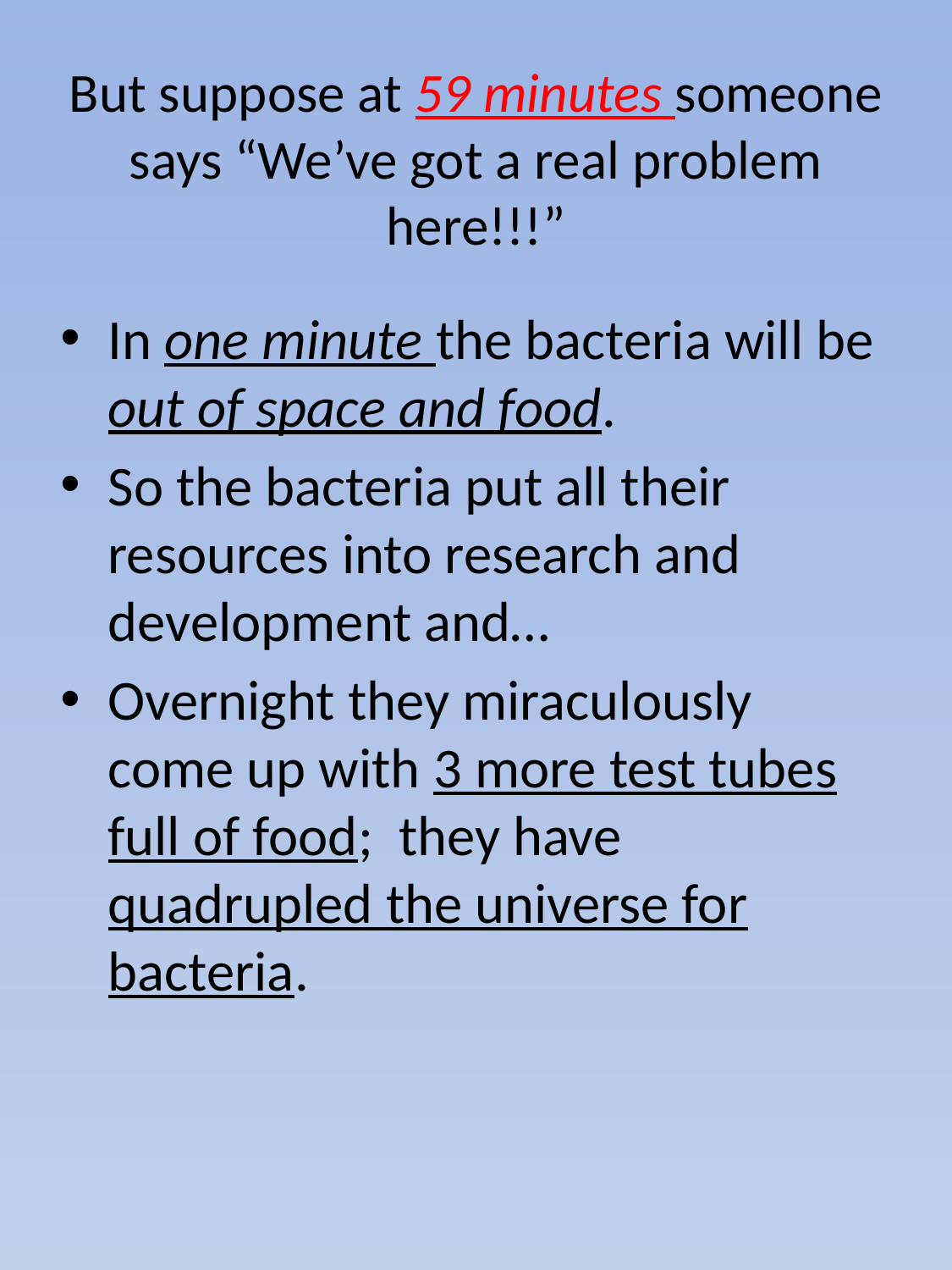

# But suppose at 59 minutes someone says “We’ve got a real problem here!!!”
In one minute the bacteria will be out of space and food.
So the bacteria put all their resources into research and development and…
Overnight they miraculously come up with 3 more test tubes full of food;  they have quadrupled the universe for bacteria.